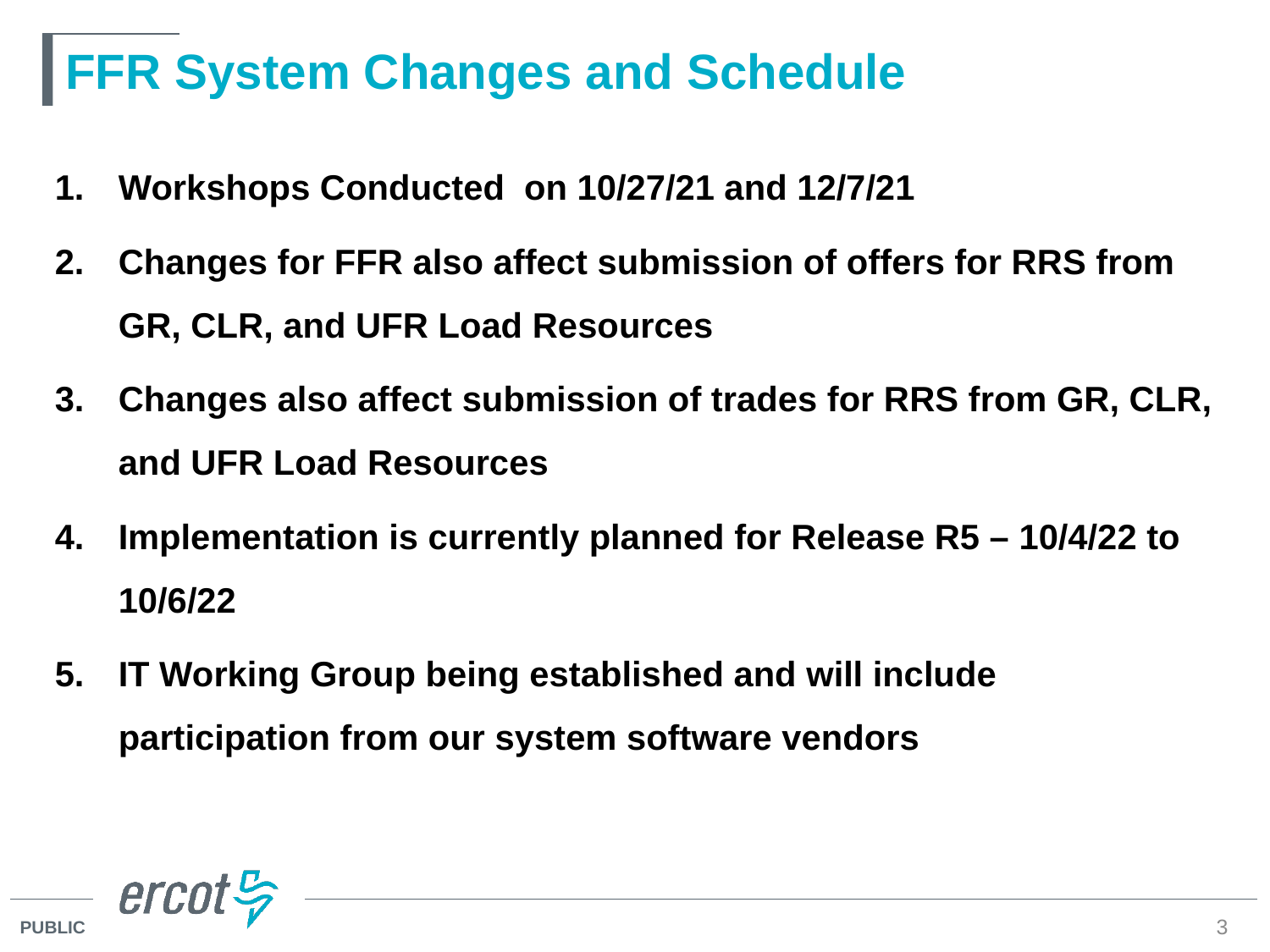

# FFR System Changes and Schedule
Workshops Conducted  on 10/27/21 and 12/7/21
Changes for FFR also affect submission of offers for RRS from GR, CLR, and UFR Load Resources
Changes also affect submission of trades for RRS from GR, CLR, and UFR Load Resources
Implementation is currently planned for Release R5 – 10/4/22 to 10/6/22
IT Working Group being established and will include participation from our system software vendors
3